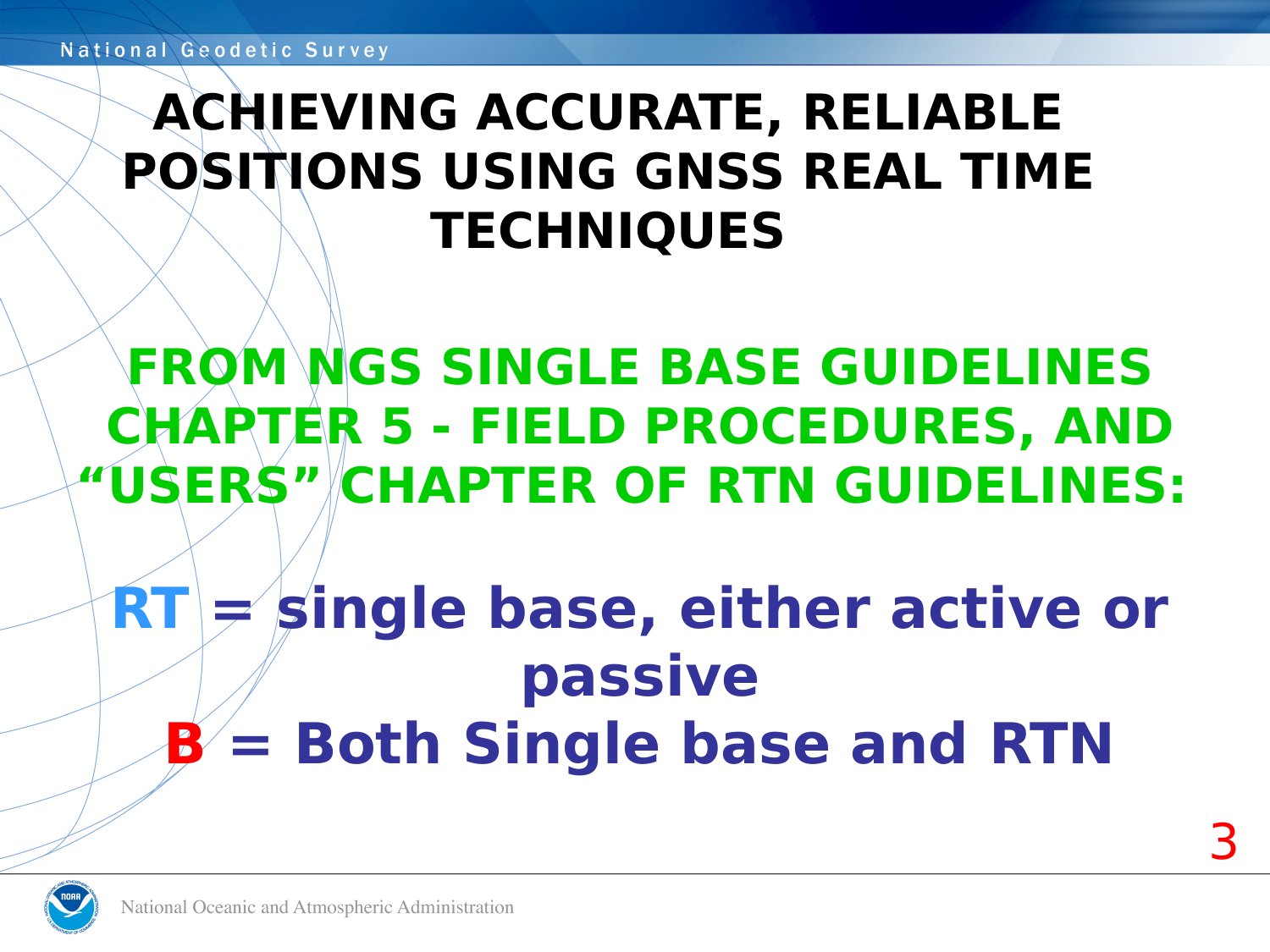

ACHIEVING ACCURATE, RELIABLE POSITIONS USING GNSS REAL TIME TECHNIQUES
# FROM NGS SINGLE BASE GUIDELINES CHAPTER 5 - FIELD PROCEDURES, AND “USERS” CHAPTER OF RTN GUIDELINES: RT = single base, either active or passive B = Both Single base and RTN
3